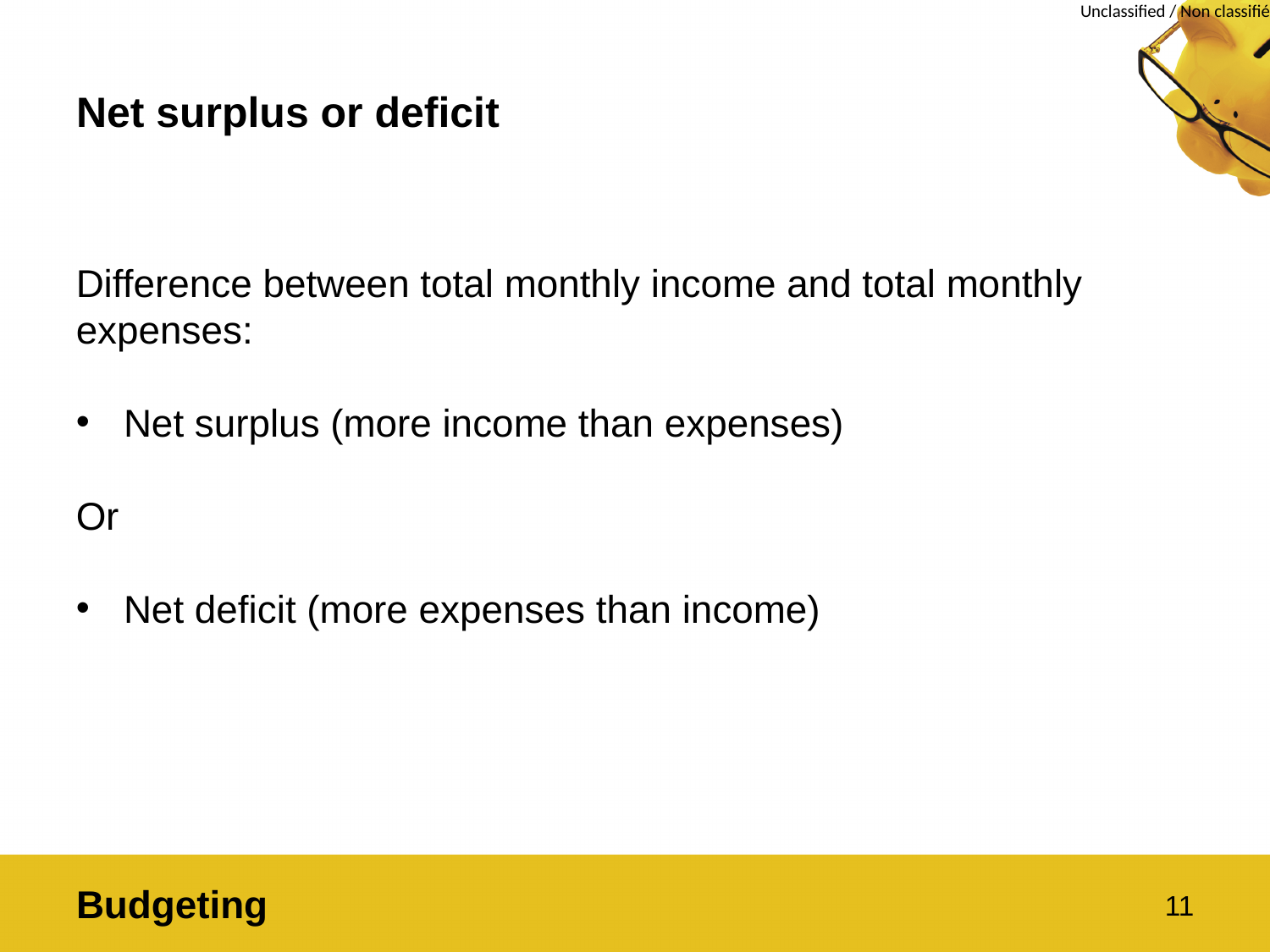

# Net surplus or deficit

Difference between total monthly income and total monthly expenses:

Net surplus (more income than expenses)

Or

Net deficit (more expenses than income)

Budgeting
11